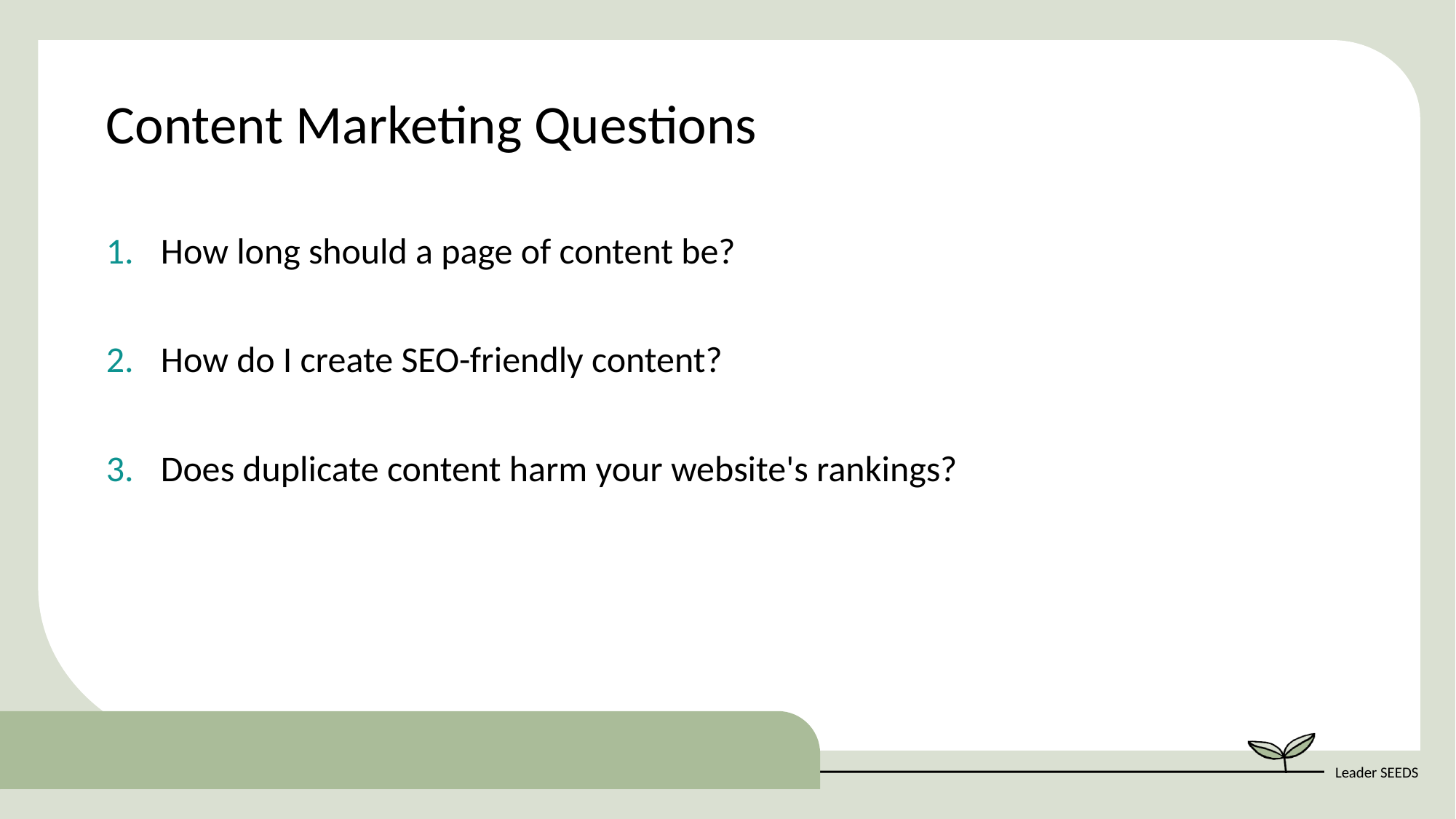

Content Marketing Questions
How long should a page of content be?

How do I create SEO-friendly content?

Does duplicate content harm your website's rankings?